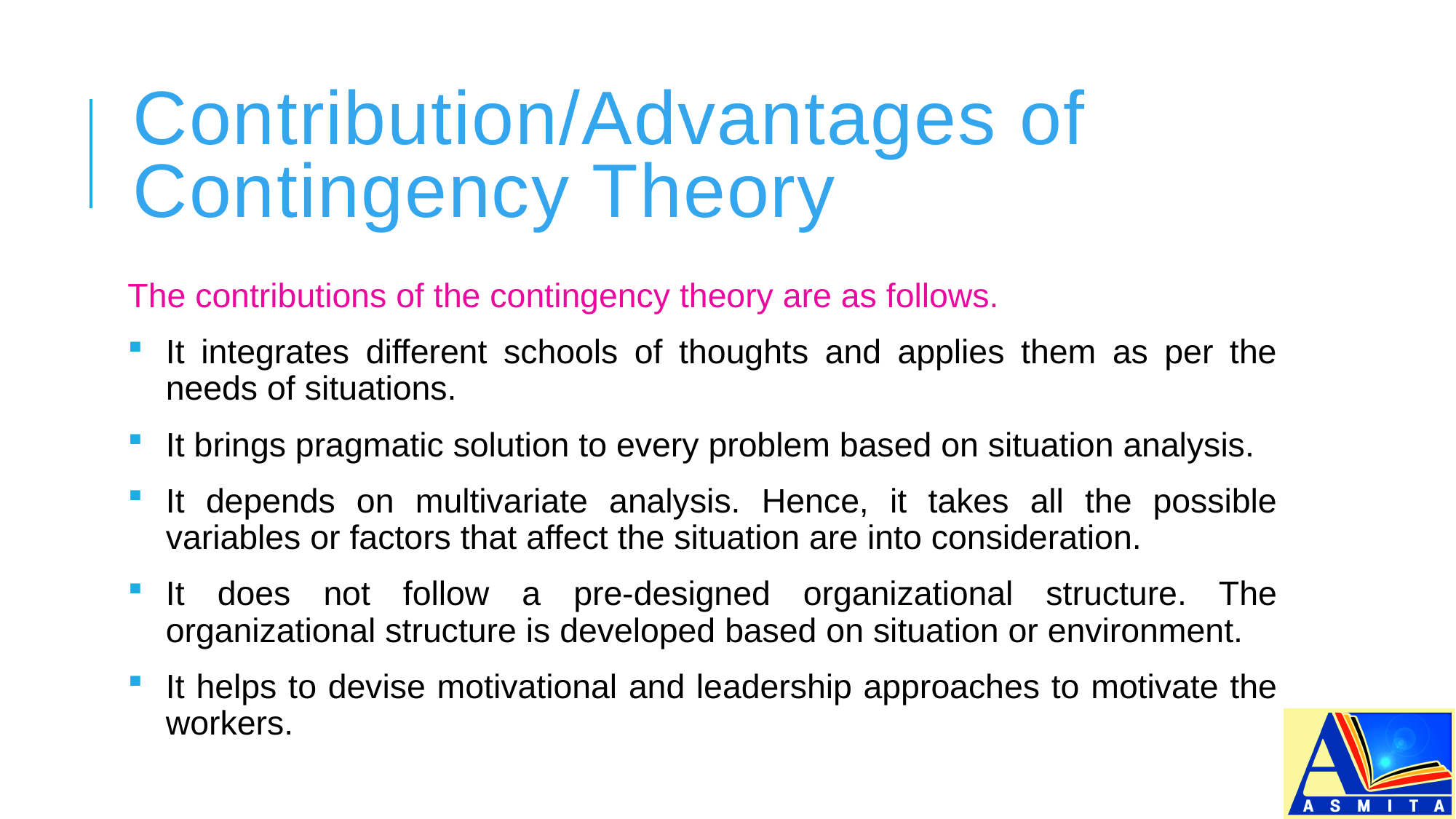

# Contribution/Advantages of Contingency Theory
The contributions of the contingency theory are as follows.
It integrates different schools of thoughts and applies them as per the needs of situations.
It brings pragmatic solution to every problem based on situation analysis.
It depends on multivariate analysis. Hence, it takes all the possible variables or factors that affect the situation are into consideration.
It does not follow a pre-designed organizational structure. The organizational structure is developed based on situation or environment.
It helps to devise motivational and leadership approaches to motivate the workers.